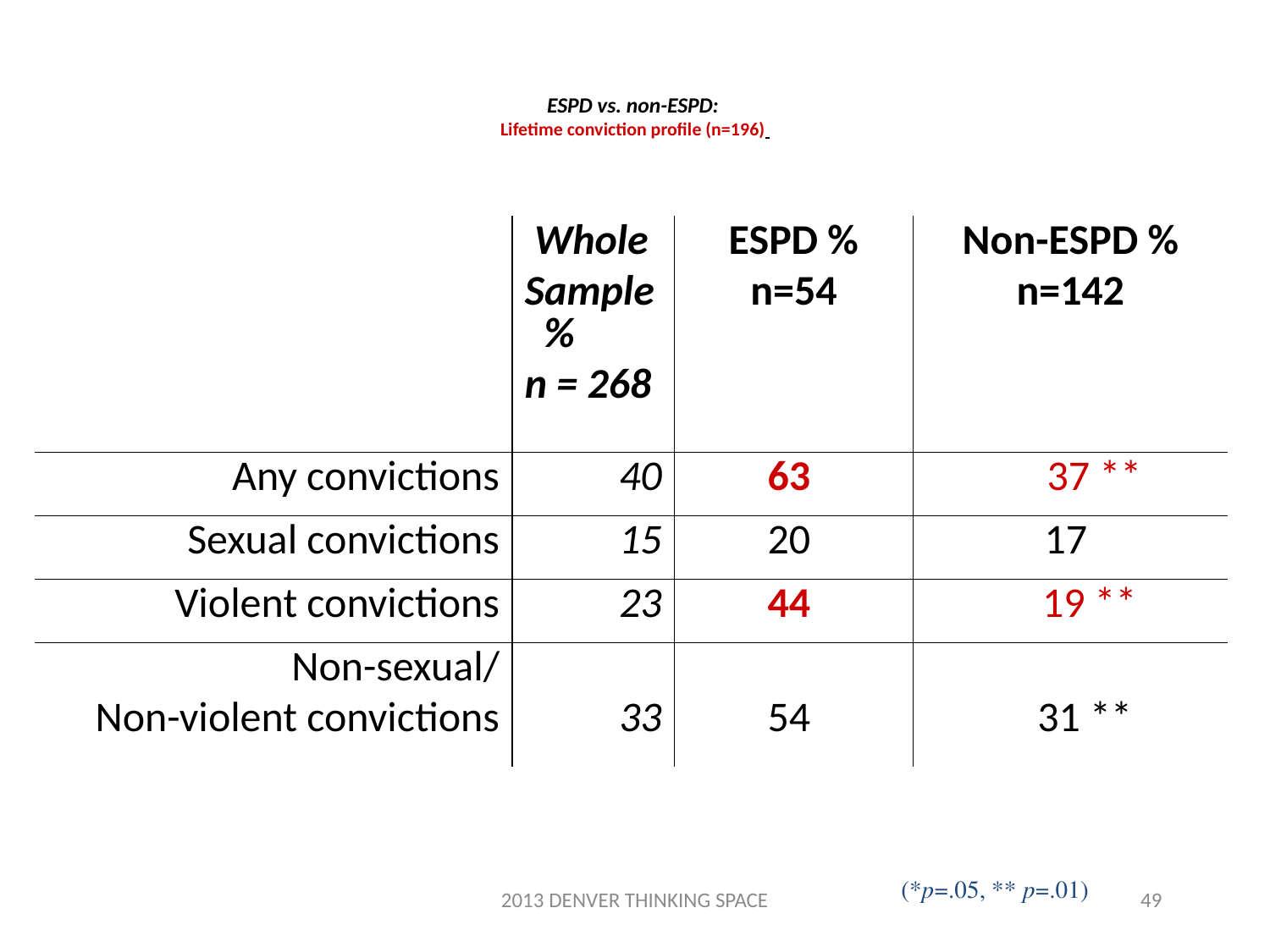

# ESPD vs. non-ESPD: Lifetime conviction profile (n=196)
|  | Whole Sample % n = 268 | ESPD % n=54 | Non-ESPD % n=142 |
| --- | --- | --- | --- |
| Any convictions | 40 | 63 | 37 \*\* |
| Sexual convictions | 15 | 20 | 17 |
| Violent convictions | 23 | 44 | 19 \*\* |
| Non-sexual/ Non-violent convictions | 33 | 54 | 31 \*\* |

2013 DENVER THINKING SPACE

(*p=.05, ** p=.01)
49